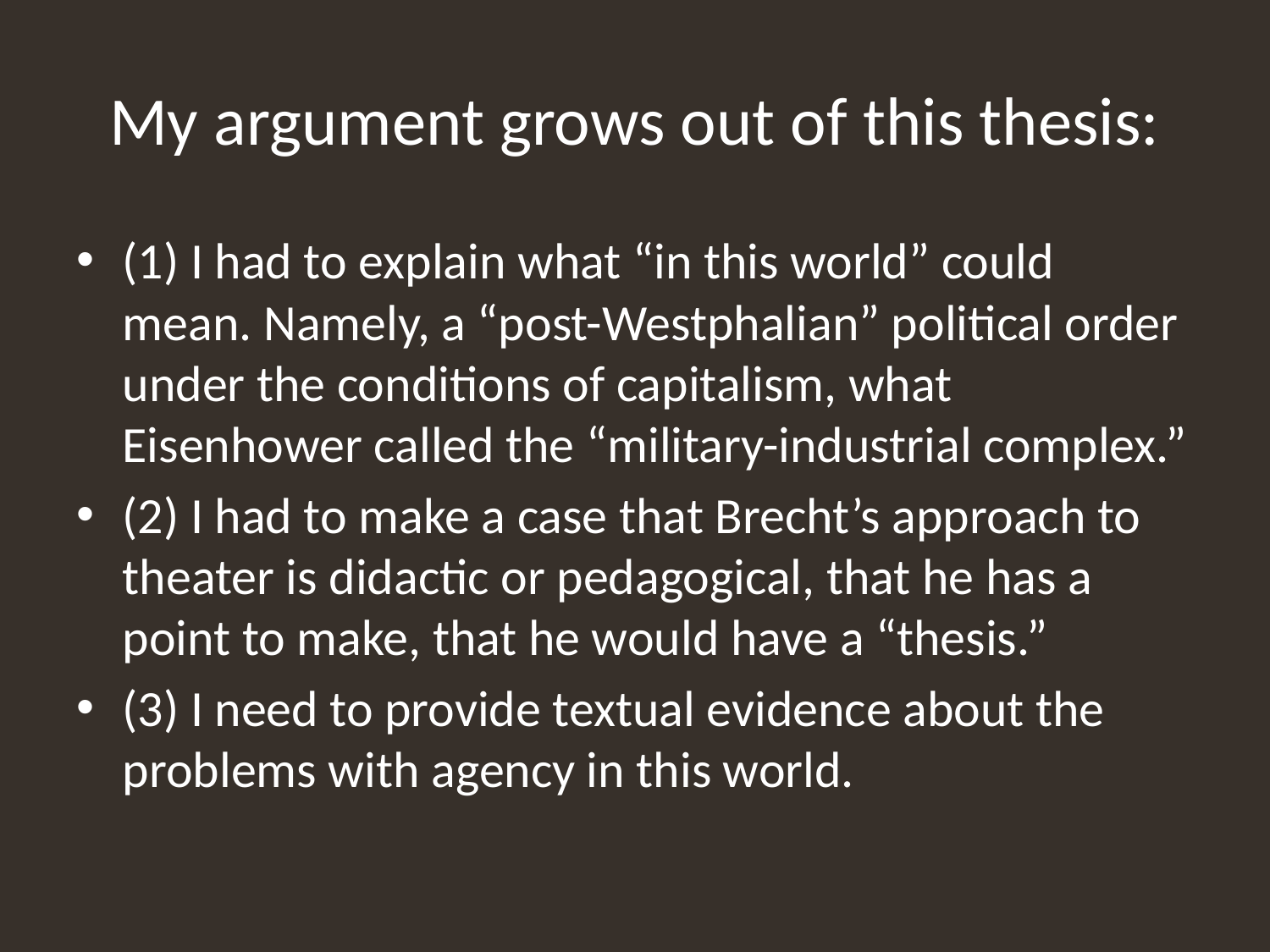

# My argument grows out of this thesis:
(1) I had to explain what “in this world” could mean. Namely, a “post-Westphalian” political order under the conditions of capitalism, what Eisenhower called the “military-industrial complex.”
(2) I had to make a case that Brecht’s approach to theater is didactic or pedagogical, that he has a point to make, that he would have a “thesis.”
(3) I need to provide textual evidence about the problems with agency in this world.